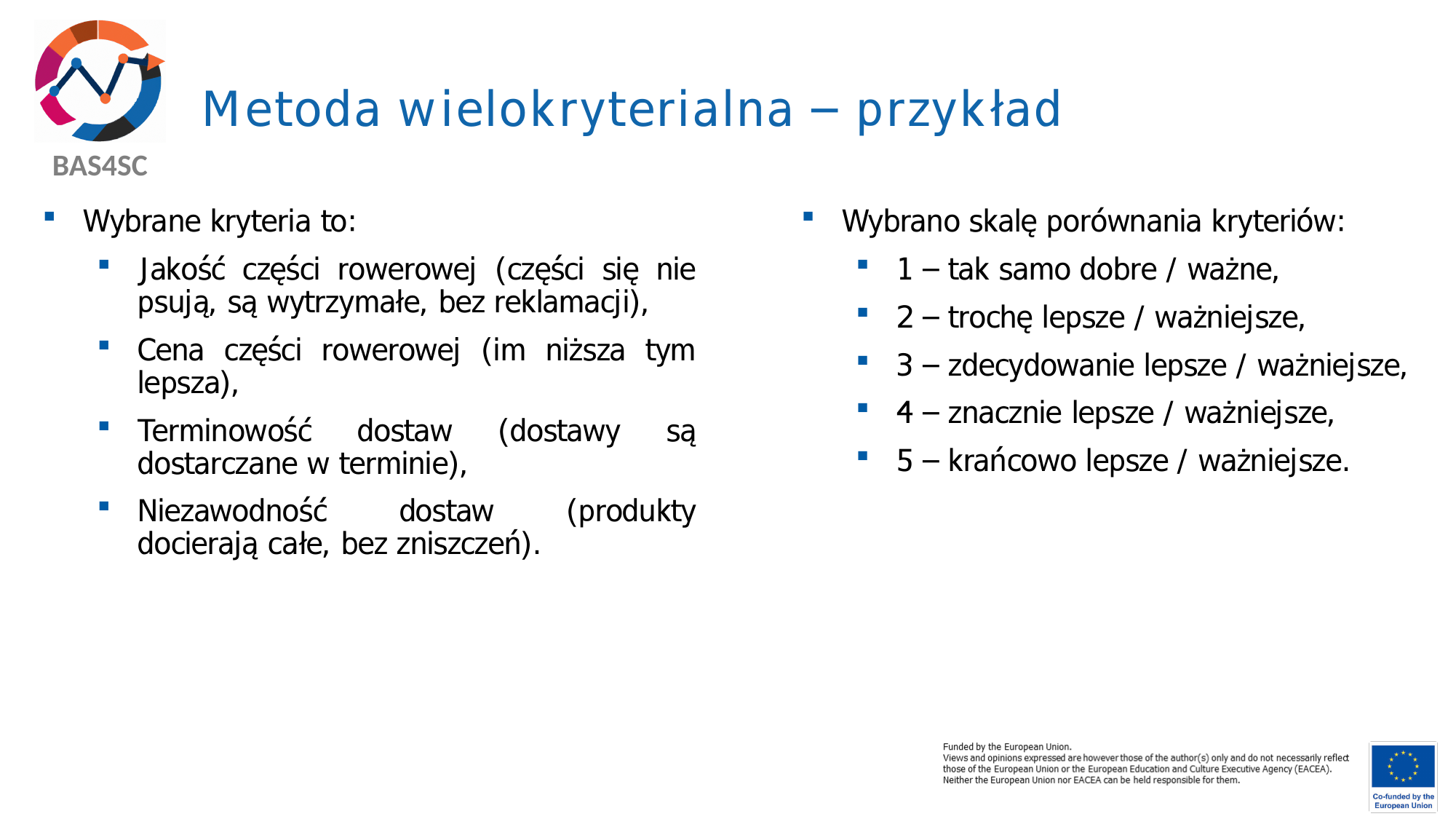

# Metoda wielokryterialna – przykład
Wybrane kryteria to:
Jakość części rowerowej (części się nie psują, są wytrzymałe, bez reklamacji),
Cena części rowerowej (im niższa tym lepsza),
Terminowość dostaw (dostawy są dostarczane w terminie),
Niezawodność dostaw (produkty docierają całe, bez zniszczeń).
Wybrano skalę porównania kryteriów:
1 – tak samo dobre / ważne,
2 – trochę lepsze / ważniejsze,
3 – zdecydowanie lepsze / ważniejsze,
4 – znacznie lepsze / ważniejsze,
5 – krańcowo lepsze / ważniejsze.